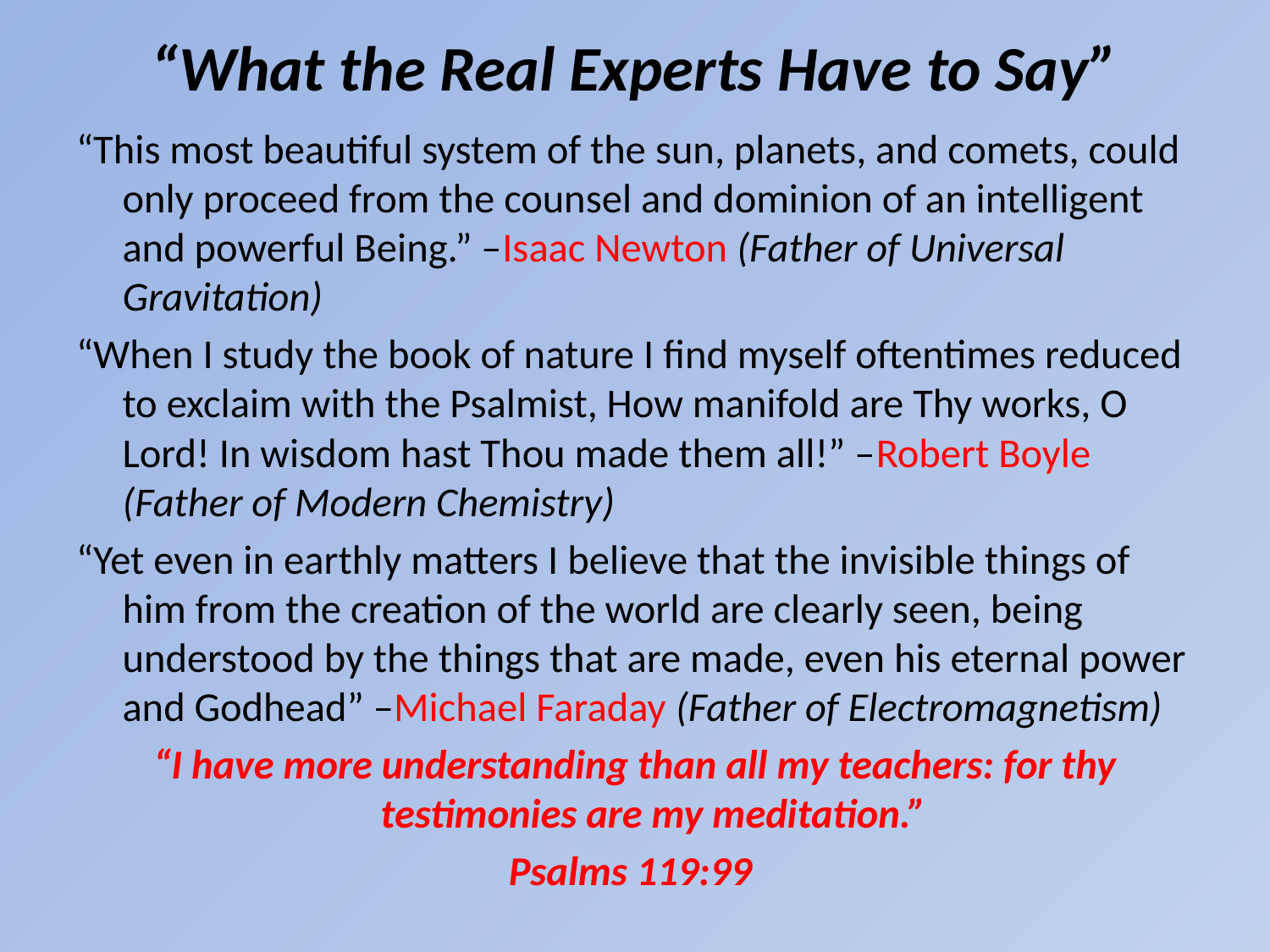

# “What the Real Experts Have to Say”
“This most beautiful system of the sun, planets, and comets, could only proceed from the counsel and dominion of an intelligent and powerful Being.” –Isaac Newton (Father of Universal Gravitation)
“When I study the book of nature I find myself oftentimes reduced to exclaim with the Psalmist, How manifold are Thy works, O Lord! In wisdom hast Thou made them all!” –Robert Boyle (Father of Modern Chemistry)
“Yet even in earthly matters I believe that the invisible things of him from the creation of the world are clearly seen, being understood by the things that are made, even his eternal power and Godhead” –Michael Faraday (Father of Electromagnetism)
“I have more understanding than all my teachers: for thy testimonies are my meditation.”
Psalms 119:99